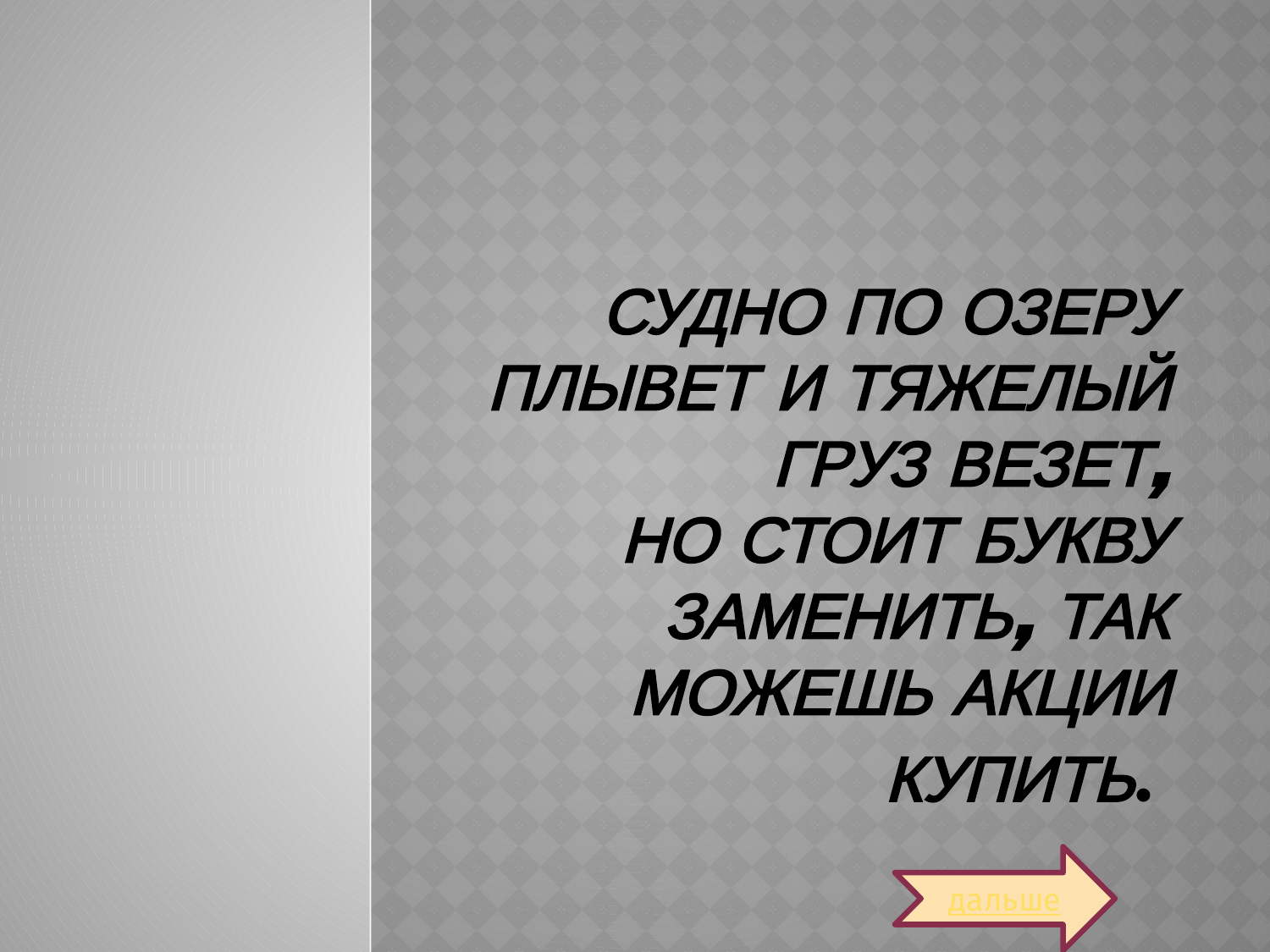

# Судно по озеру плывет и тяжелый груз везет, Но стоит букву заменить, так можешь акции купить.
дальше